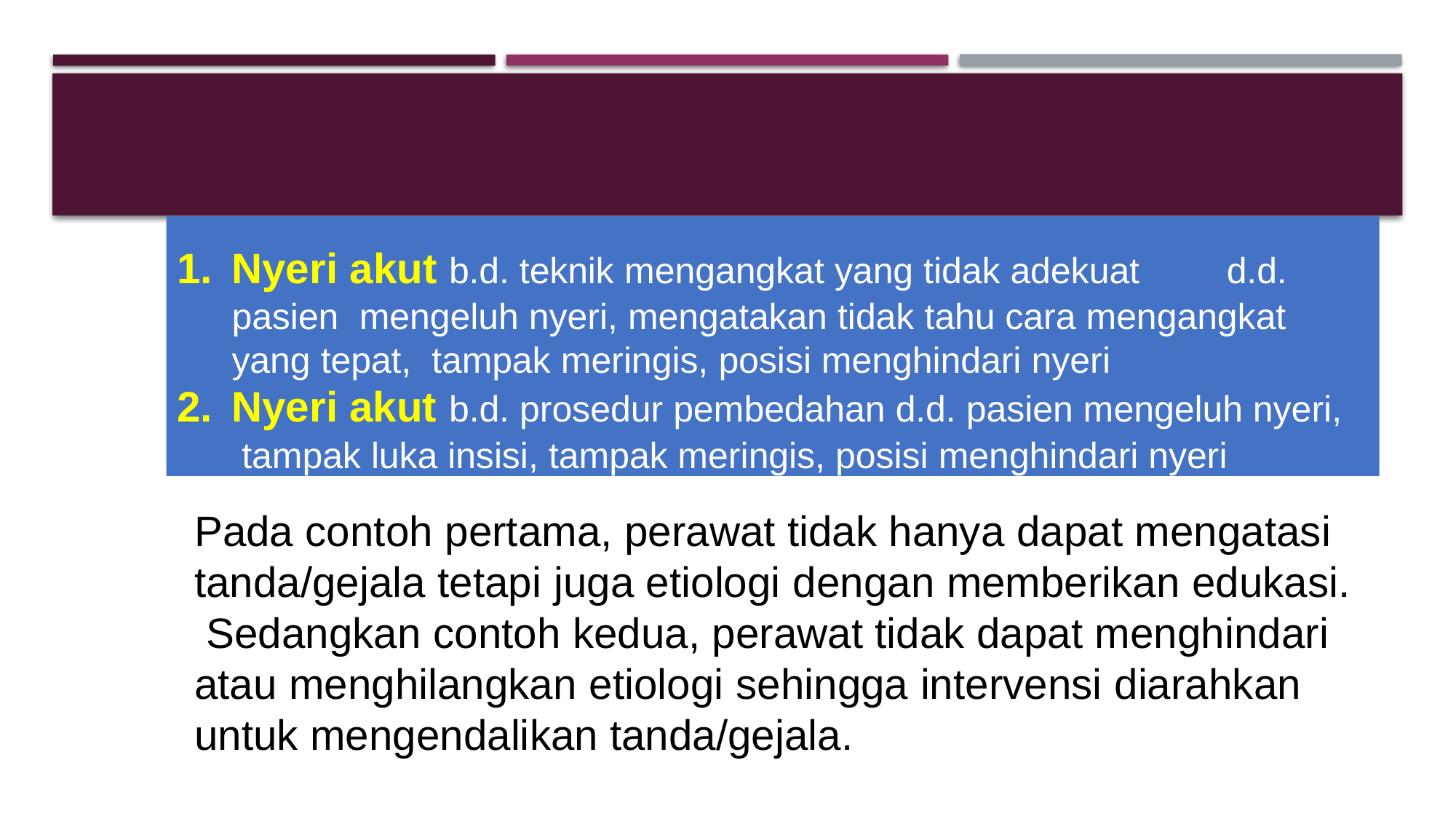

#
Nyeri akut b.d. teknik mengangkat yang tidak adekuat	d.d. pasien  mengeluh nyeri, mengatakan tidak tahu cara mengangkat yang tepat,  tampak meringis, posisi menghindari nyeri
Nyeri akut b.d. prosedur pembedahan d.d. pasien mengeluh nyeri,  tampak luka insisi, tampak meringis, posisi menghindari nyeri
Pada contoh pertama, perawat tidak hanya dapat mengatasi  tanda/gejala tetapi juga etiologi dengan memberikan edukasi.  Sedangkan contoh kedua, perawat tidak dapat menghindari  atau menghilangkan etiologi sehingga intervensi diarahkan  untuk mengendalikan tanda/gejala.